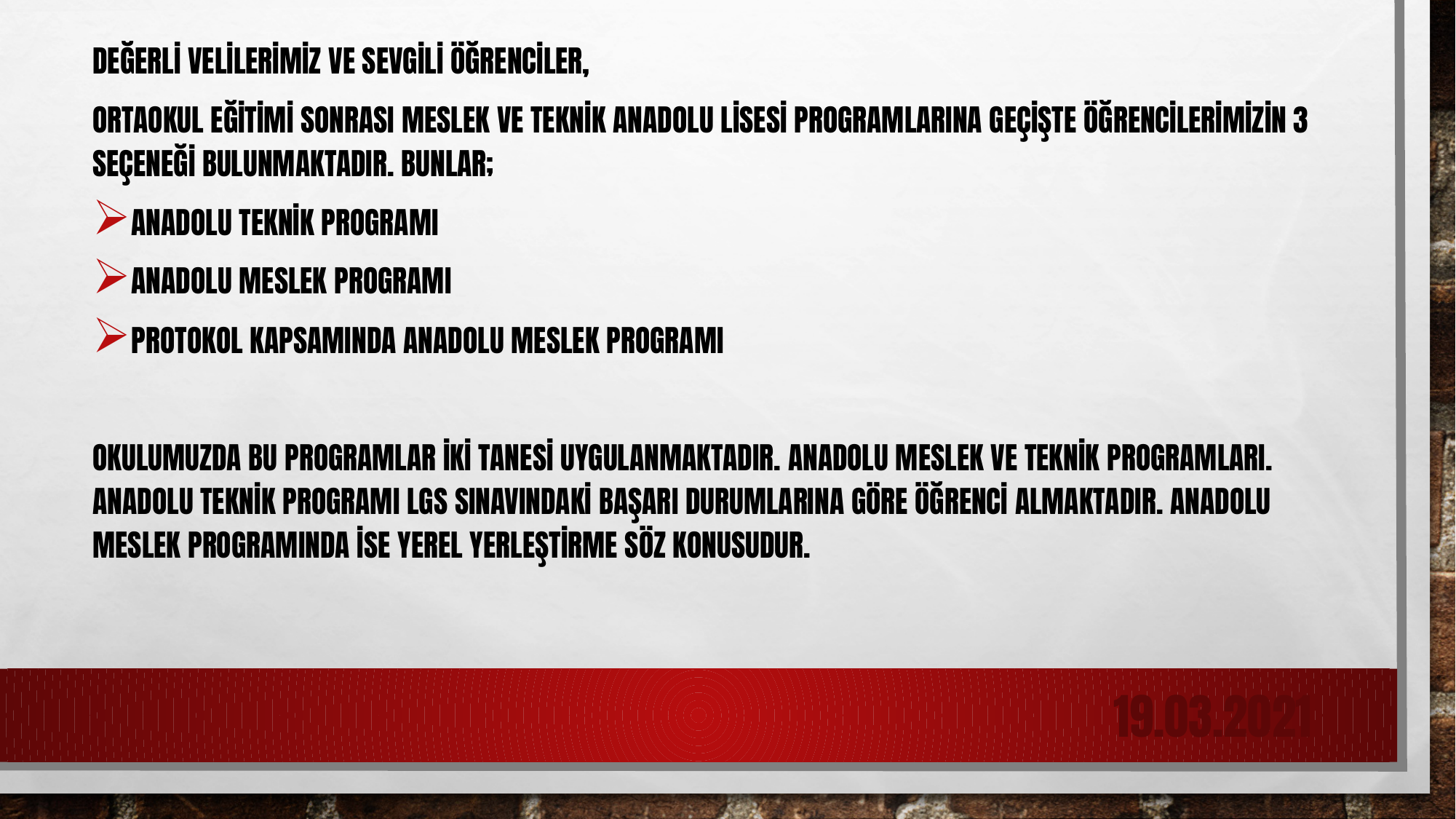

Değerli velilerimiz ve sevgili öğrenciler,
Ortaokul eğitimi sonrası Meslek ve Teknik Anadolu Lisesi Programlarına geçişte öğrencilerimizin 3 seçeneği bulunmaktadır. Bunlar;
Anadolu Teknik Programı
Anadolu Meslek Programı
Protokol Kapsamında Anadolu Meslek Programı

Okulumuzda bu programlar iki tanesi uygulanmaktadır. Anadolu Meslek ve Teknik Programları. Anadolu Teknik Programı LGS sınavındaki başarı durumlarına göre öğrenci almaktadır. Anadolu Meslek Programında ise yerel yerleştirme söz konusudur.

19.03.2021